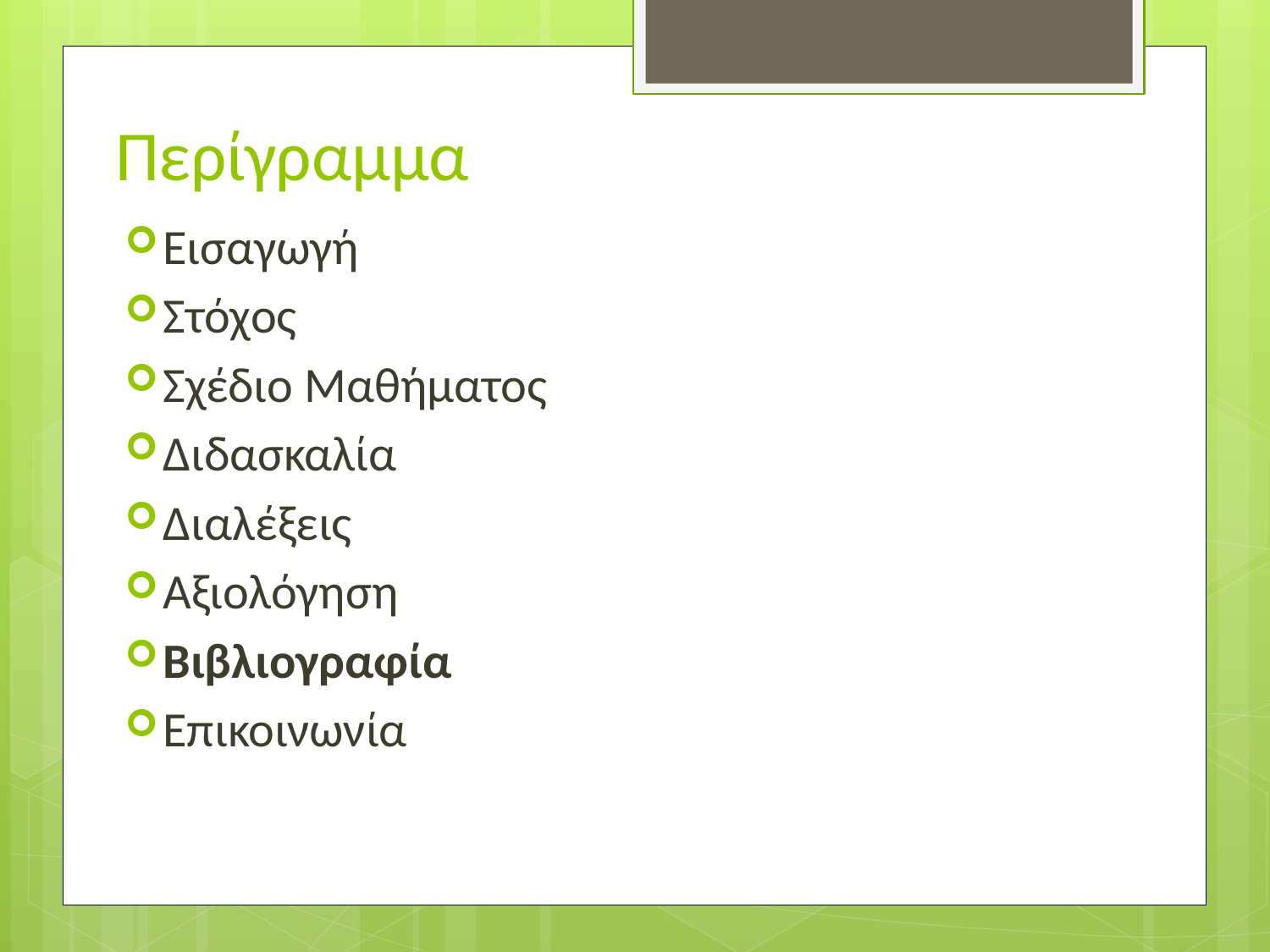

# Περίγραμμα
Εισαγωγή
Στόχος
Σχέδιο Μαθήματος
Διδασκαλία
Διαλέξεις
Αξιολόγηση
Βιβλιογραφία
Επικοινωνία